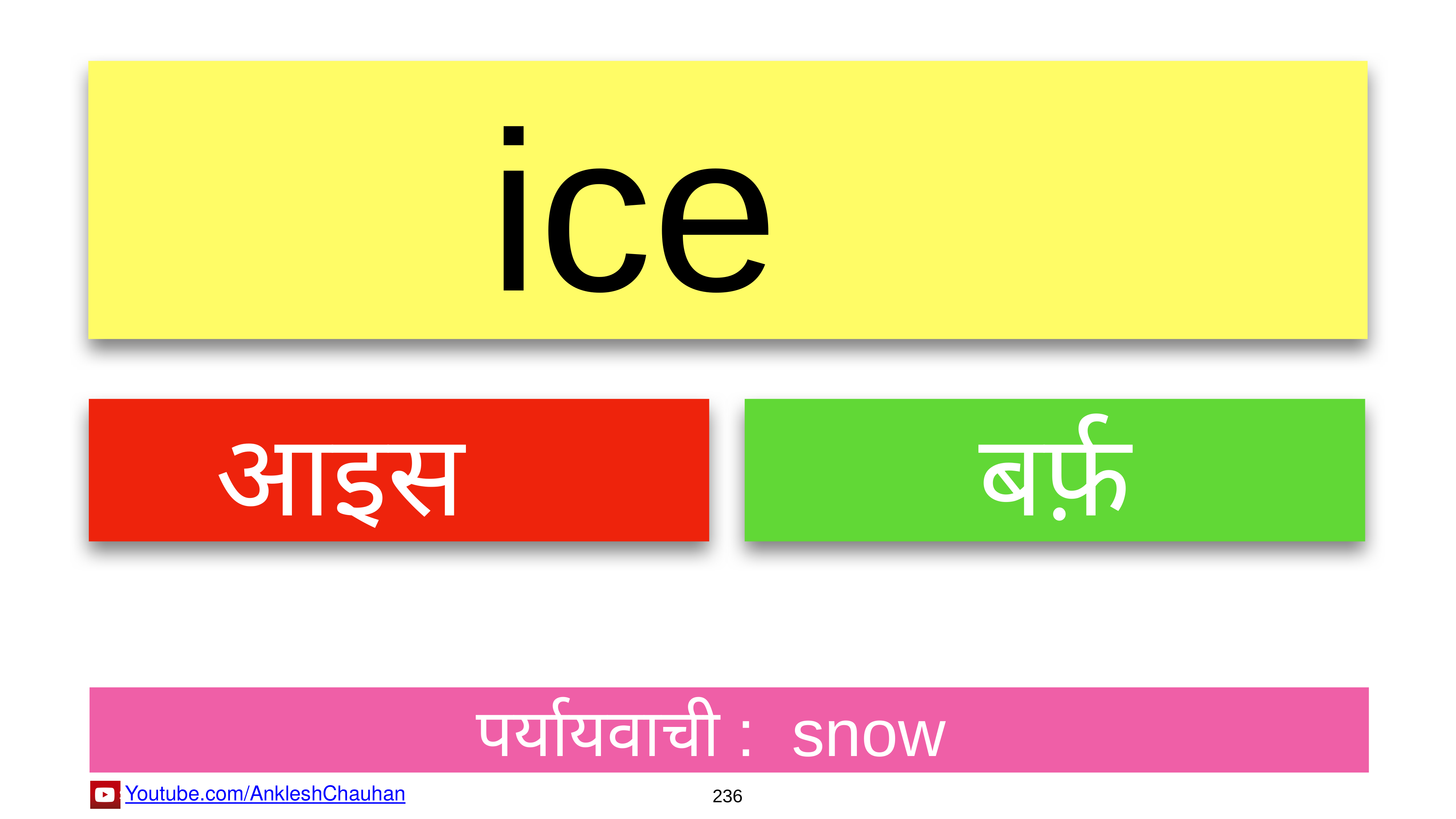

ice
आइस
बर्फ़
पर्यायवाची :  snow
236